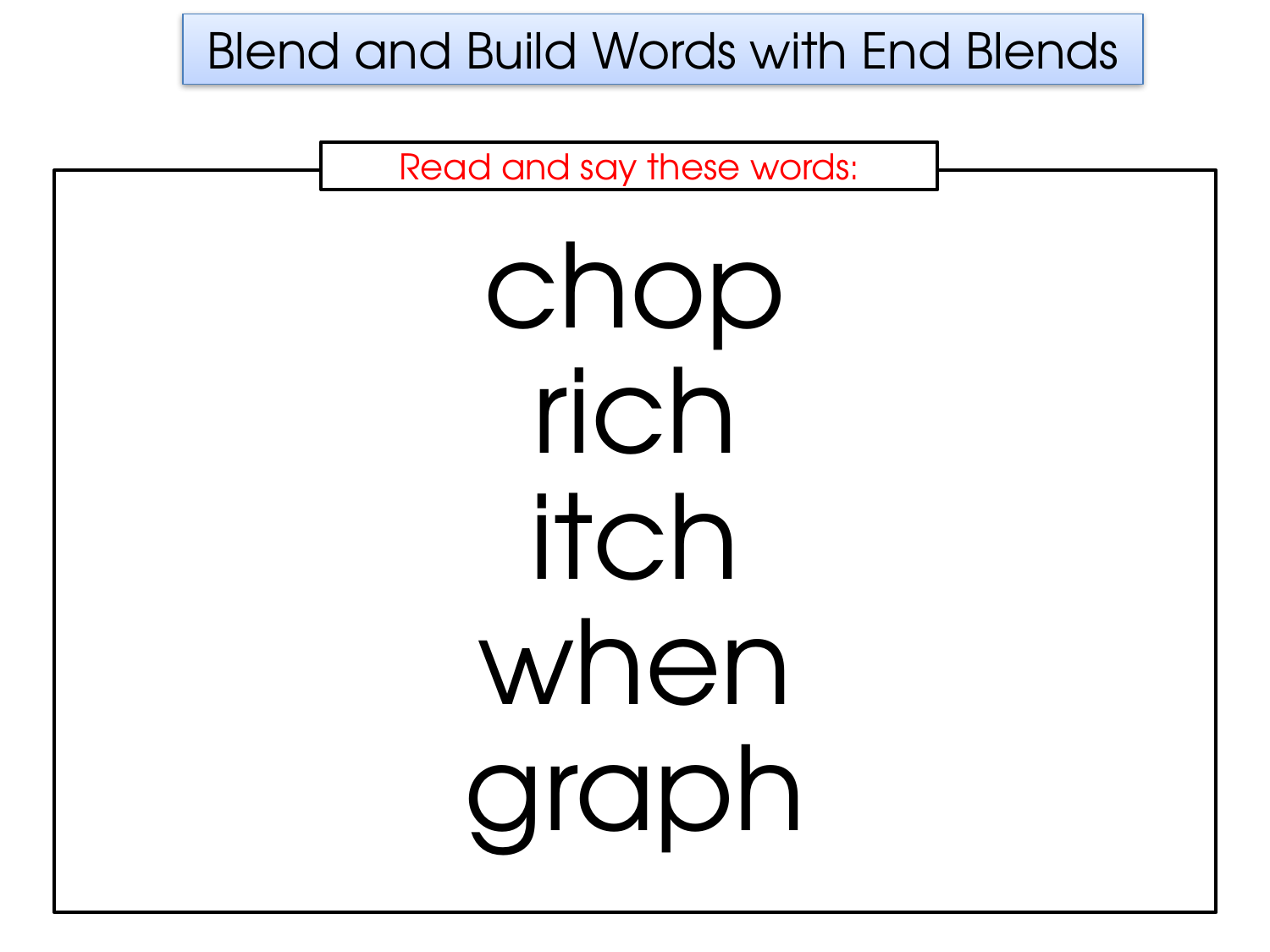

Blend and Build Words with End Blends
Read and say these words:
chop
rich
itch
when
graph